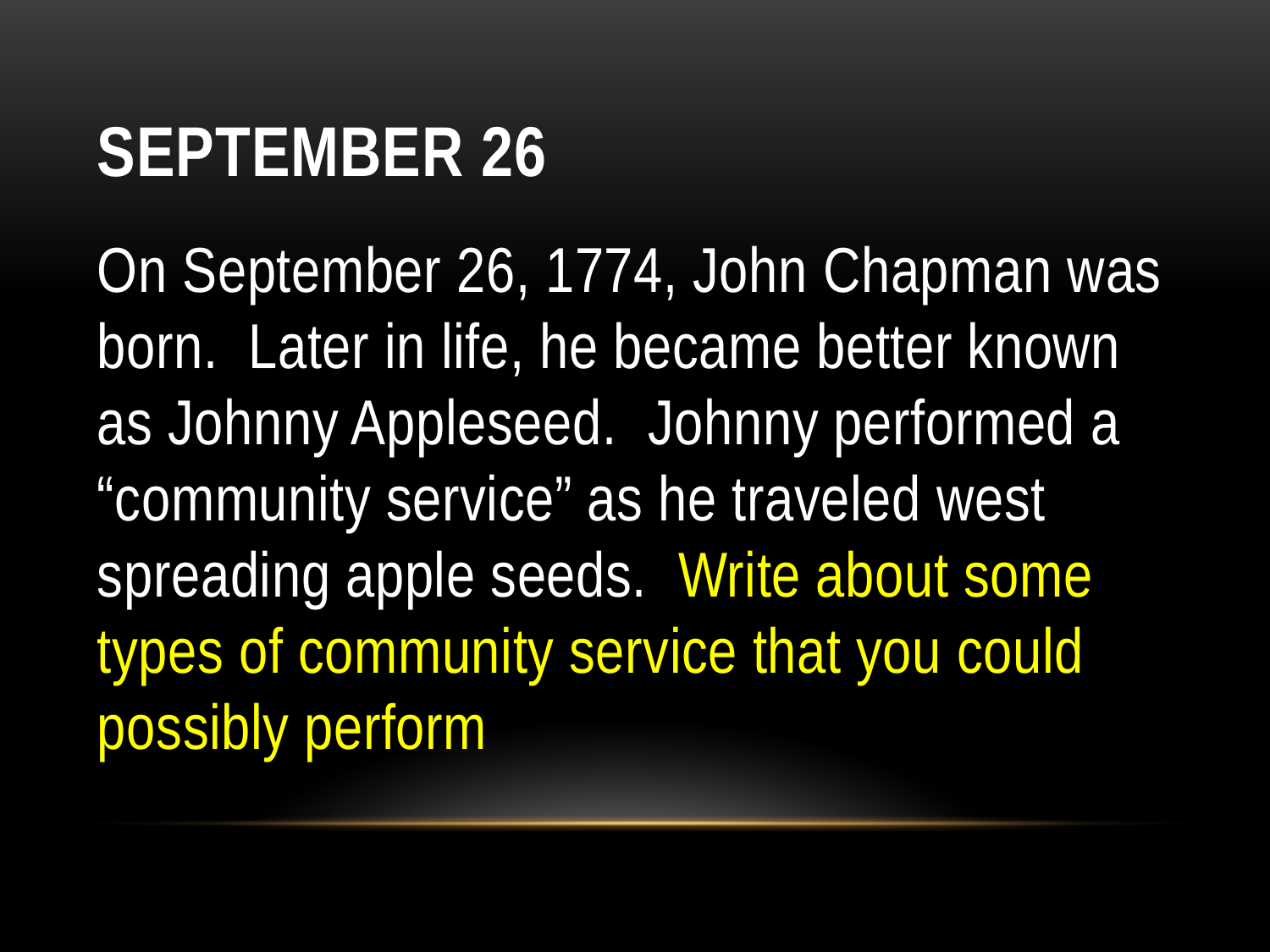

# September 26
On September 26, 1774, John Chapman was born.  Later in life, he became better known as Johnny Appleseed.  Johnny performed a “community service” as he traveled west spreading apple seeds.  Write about some types of community service that you could possibly perform